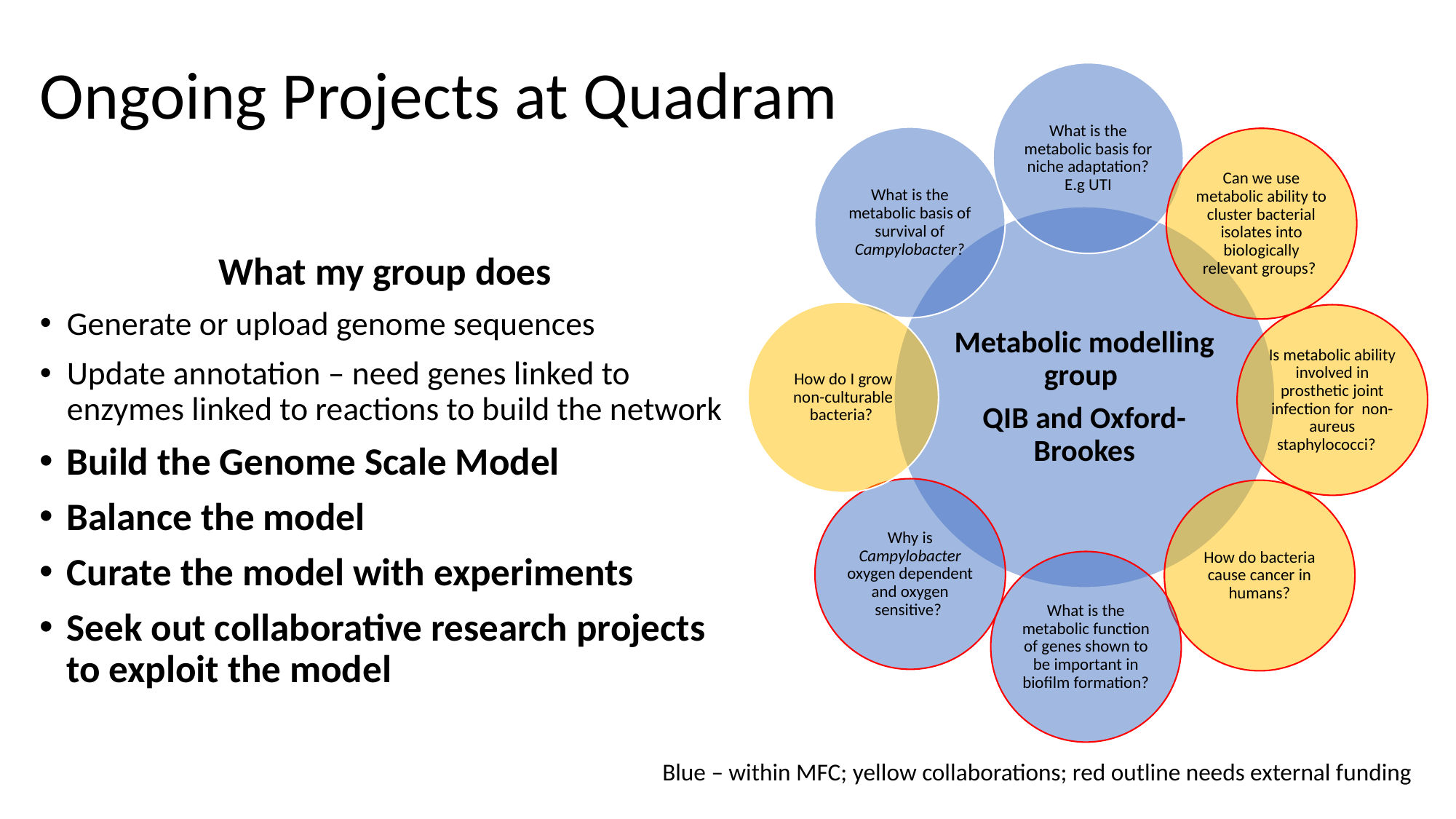

# Ongoing Projects at Quadram
Metabolic modelling group
QIB and Oxford-Brookes
How do bacteria cause cancer in humans?
What is the metabolic function of genes shown to be important in biofilm formation?
What is the metabolic basis of survival of Campylobacter?
Is metabolic ability involved in prosthetic joint infection for  non-aureus staphylococci?
What is the metabolic basis for niche adaptation? E.g UTI
Why is Campylobacter oxygen dependent and oxygen sensitive?
How do I grow non-culturable bacteria?
Can we use metabolic ability to cluster bacterial isolates into biologically relevant groups?
What my group does
Generate or upload genome sequences
Update annotation – need genes linked to enzymes linked to reactions to build the network
Build the Genome Scale Model
Balance the model
Curate the model with experiments
Seek out collaborative research projects to exploit the model
Blue – within MFC; yellow collaborations; red outline needs external funding